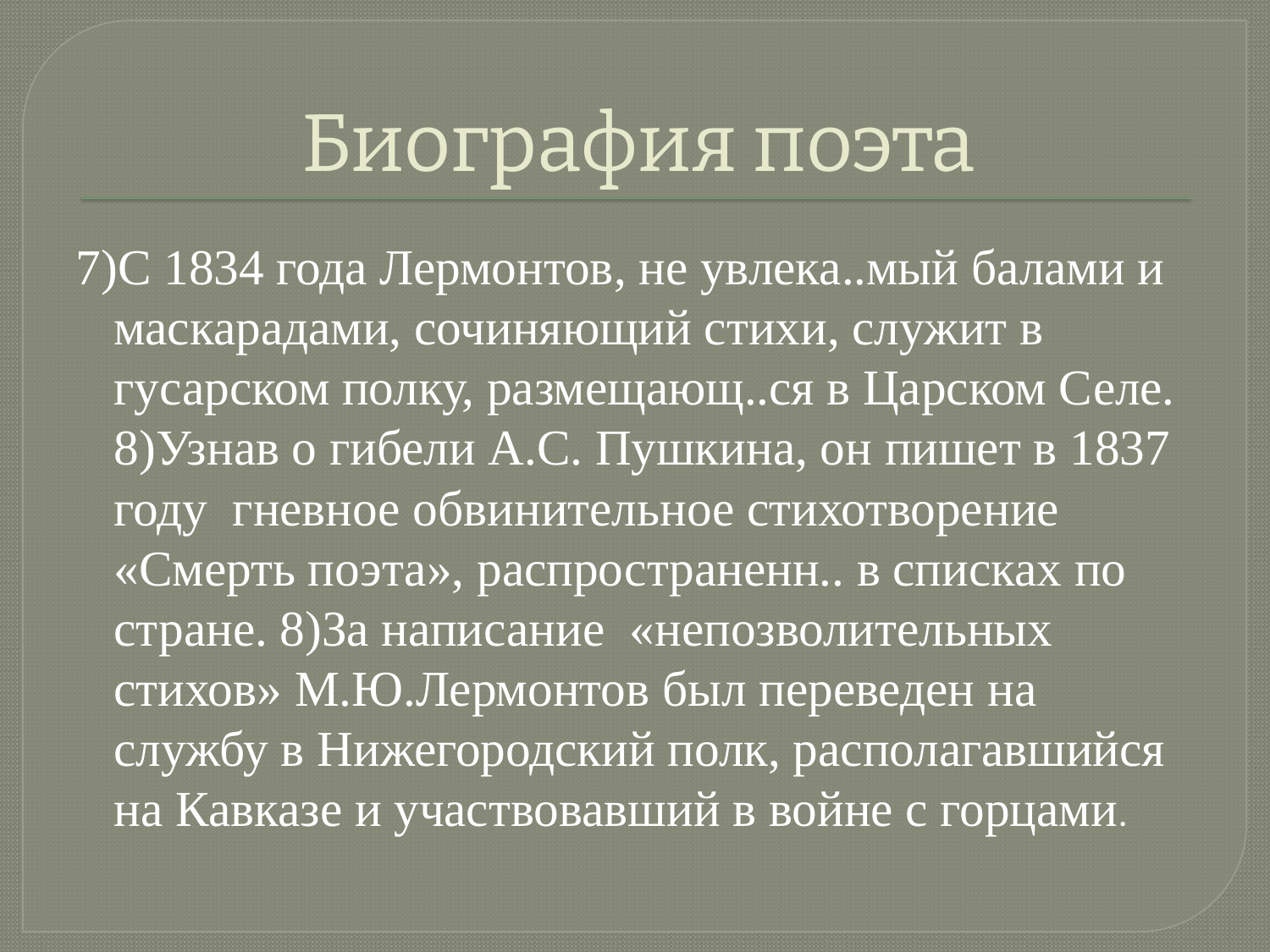

# Биография поэта
7)С 1834 года Лермонтов, не увлека..мый балами и маскарадами, сочиняющий стихи, служит в гусарском полку, размещающ..ся в Царском Селе. 8)Узнав о гибели А.С. Пушкина, он пишет в 1837 году  гневное обвинительное стихотворение «Смерть поэта», распространенн.. в списках по стране. 8)За написание  «непозволительных стихов» М.Ю.Лермонтов был переведен на службу в Нижегородский полк, располагавшийся на Кавказе и участвовавший в войне с горцами.